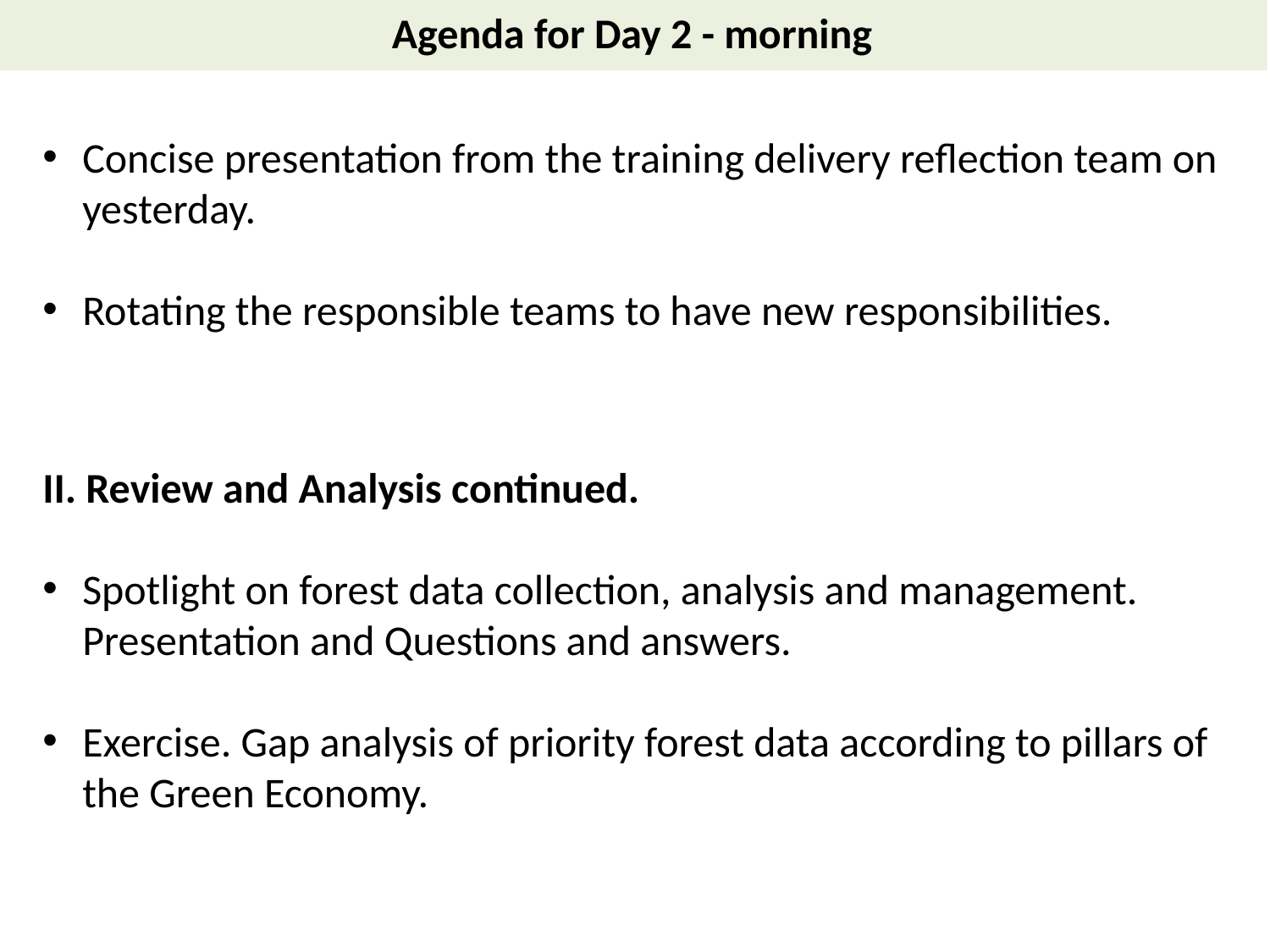

Agenda for Day 2 - morning

Concise presentation from the training delivery reflection team on yesterday.

Rotating the responsible teams to have new responsibilities.

II. Review and Analysis continued.

Spotlight on forest data collection, analysis and management. Presentation and Questions and answers.

Exercise. Gap analysis of priority forest data according to pillars of the Green Economy.